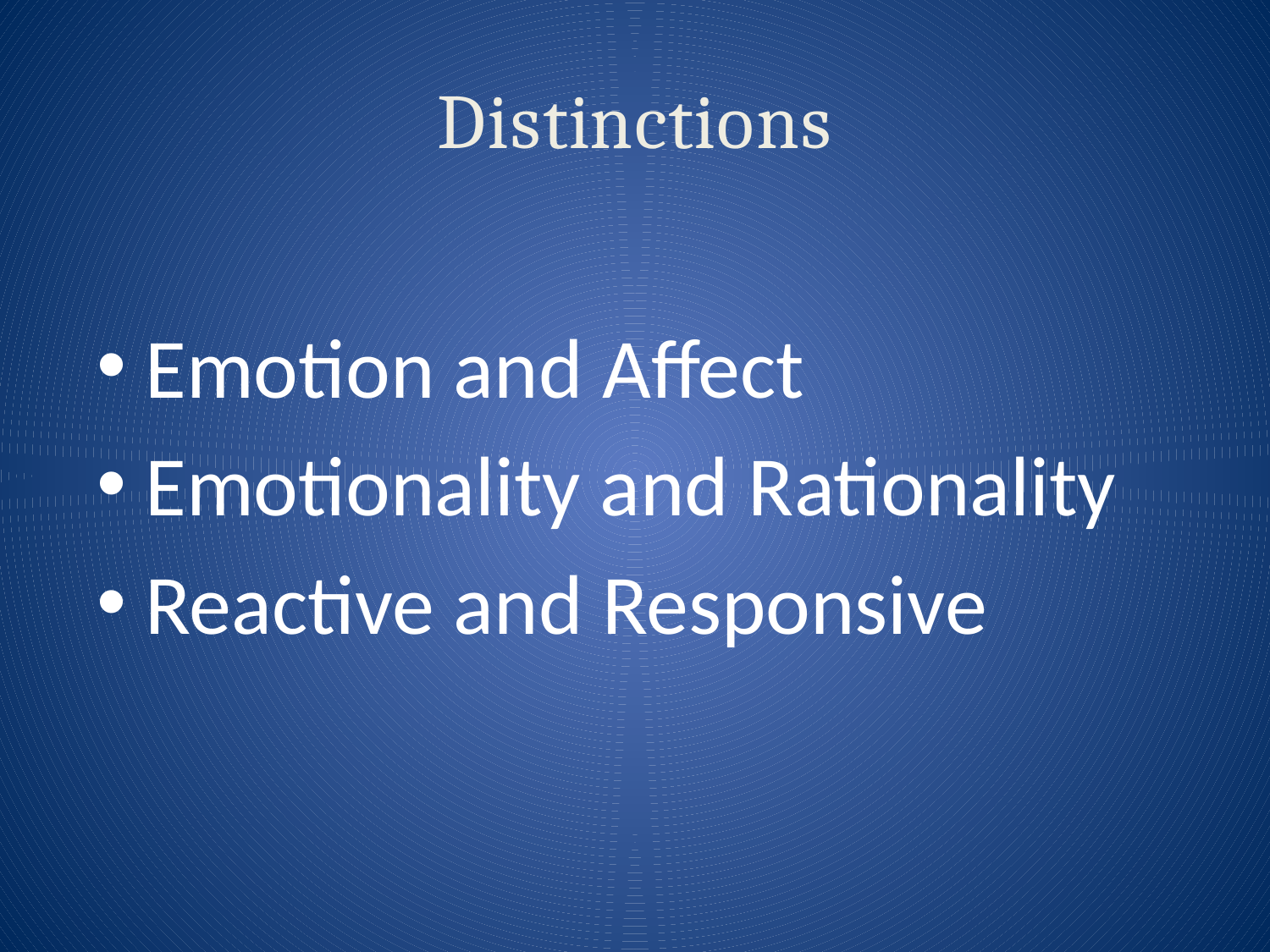

# Distinctions
Emotion and Affect
Emotionality and Rationality
Reactive and Responsive